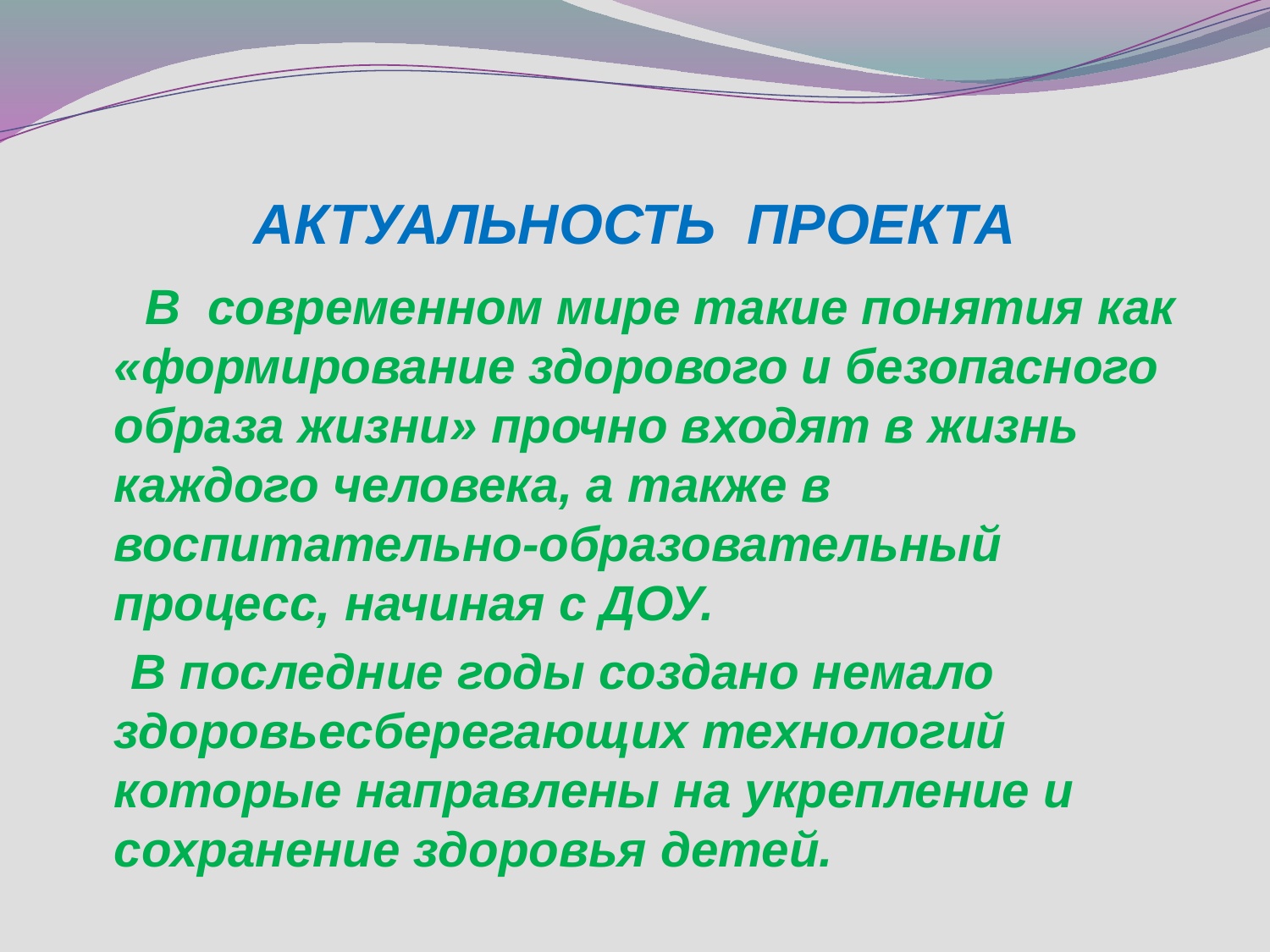

# АКТУАЛЬНОСТЬ  ПРОЕКТА
     В  современном мире такие понятия как  «формирование здорового и безопасного образа жизни» прочно входят в жизнь каждого человека, а также в воспитательно-образовательный процесс, начиная с ДОУ.
    В последние годы создано немало здоровьесберегающих технологий которые направлены на укрепление и сохранение здоровья детей.